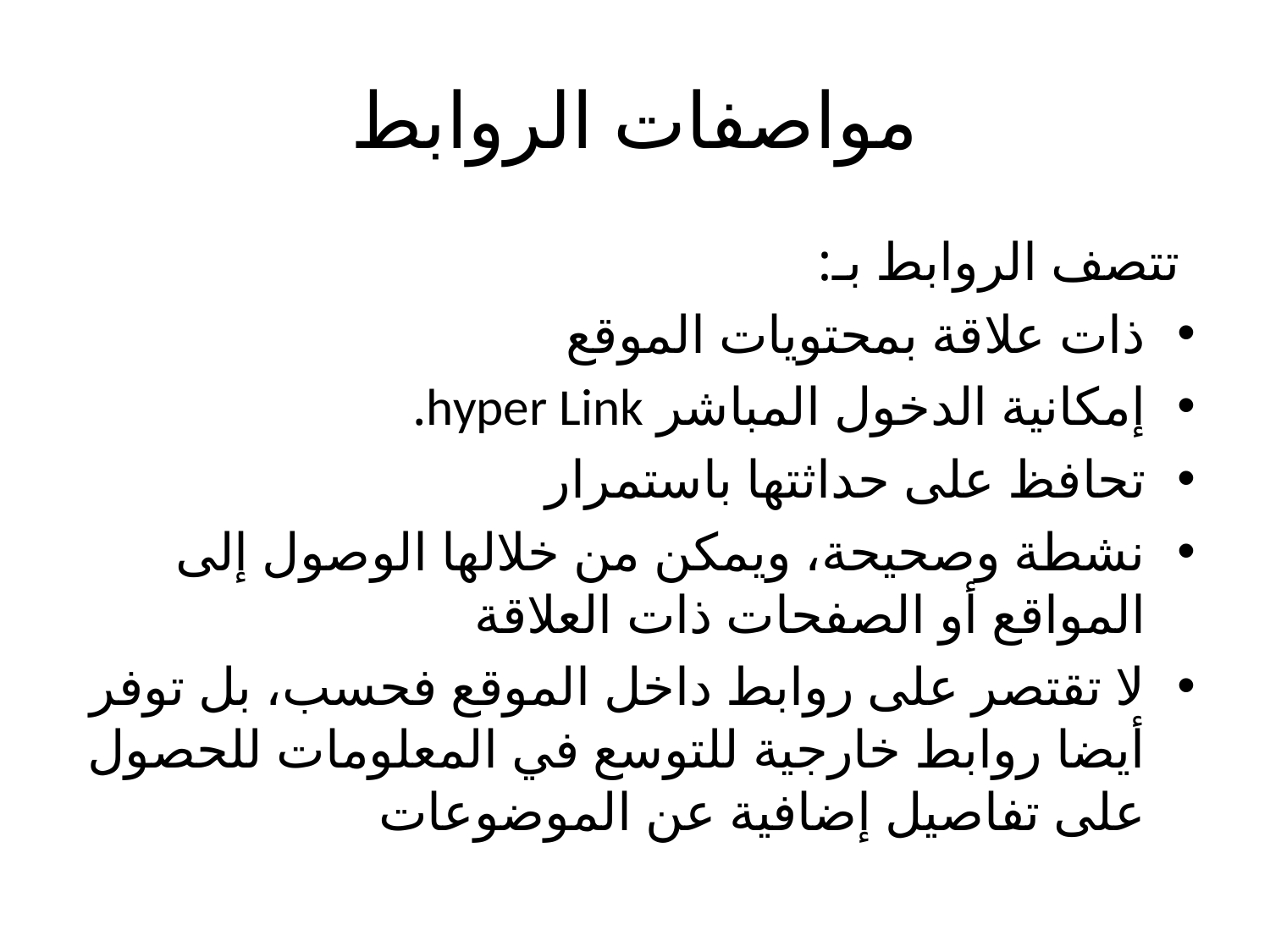

# مواصفات الروابط
 تتصف الروابط بـ:
ذات علاقة بمحتويات الموقع
إمكانية الدخول المباشر hyper Link.
تحافظ على حداثتها باستمرار
نشطة وصحيحة، ويمكن من خلالها الوصول إلى المواقع أو الصفحات ذات العلاقة
لا تقتصر على روابط داخل الموقع فحسب، بل توفر أيضا روابط خارجية للتوسع في المعلومات للحصول على تفاصيل إضافية عن الموضوعات